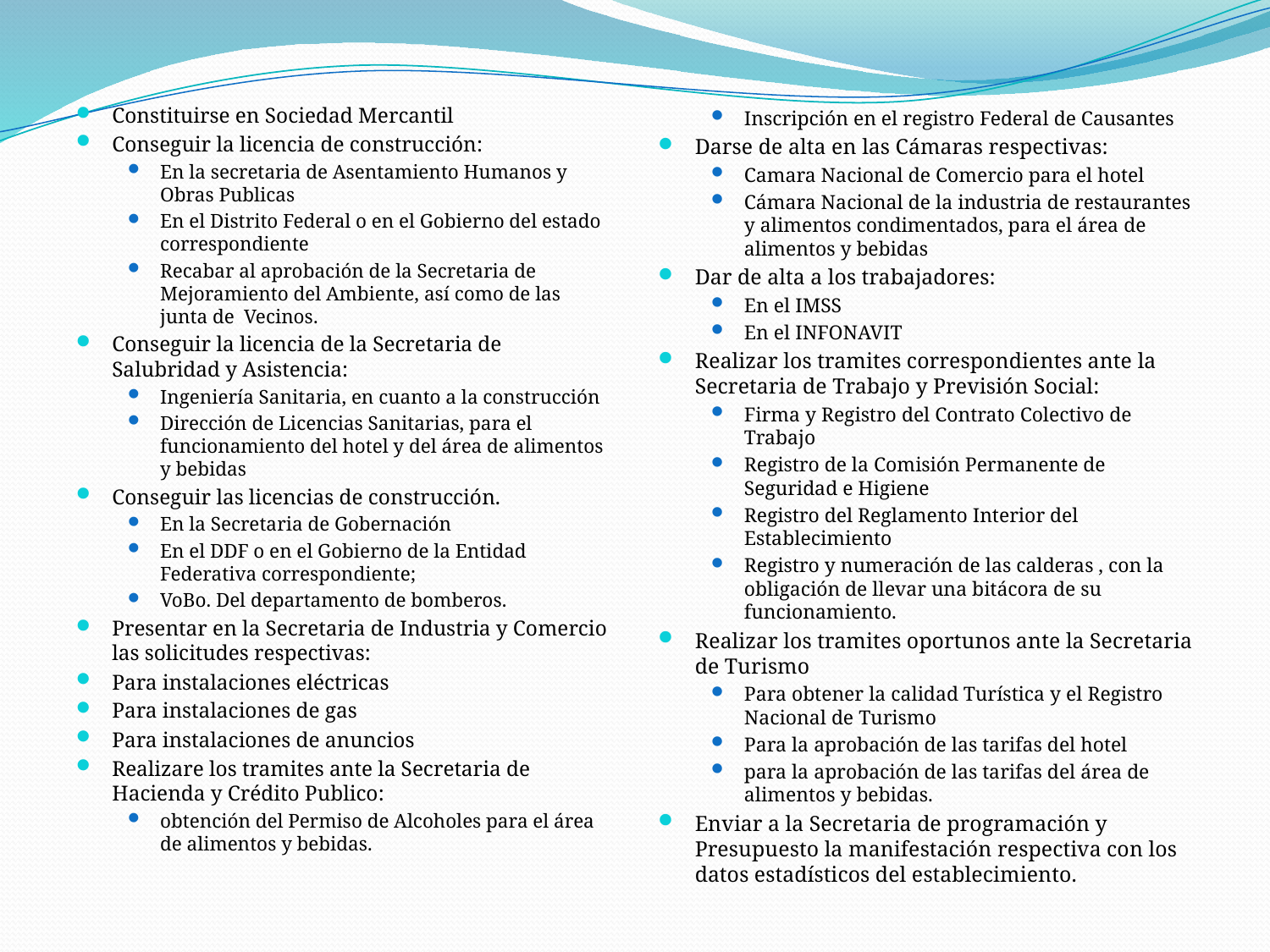

Constituirse en Sociedad Mercantil
Conseguir la licencia de construcción:
En la secretaria de Asentamiento Humanos y Obras Publicas
En el Distrito Federal o en el Gobierno del estado correspondiente
Recabar al aprobación de la Secretaria de Mejoramiento del Ambiente, así como de las junta de  Vecinos.
Conseguir la licencia de la Secretaria de Salubridad y Asistencia:
Ingeniería Sanitaria, en cuanto a la construcción
Dirección de Licencias Sanitarias, para el funcionamiento del hotel y del área de alimentos y bebidas
Conseguir las licencias de construcción.
En la Secretaria de Gobernación
En el DDF o en el Gobierno de la Entidad Federativa correspondiente;
VoBo. Del departamento de bomberos.
Presentar en la Secretaria de Industria y Comercio las solicitudes respectivas:
Para instalaciones eléctricas
Para instalaciones de gas
Para instalaciones de anuncios
Realizare los tramites ante la Secretaria de Hacienda y Crédito Publico:
obtención del Permiso de Alcoholes para el área de alimentos y bebidas.

Inscripción en el registro Federal de Causantes
Darse de alta en las Cámaras respectivas:
Camara Nacional de Comercio para el hotel
Cámara Nacional de la industria de restaurantes y alimentos condimentados, para el área de alimentos y bebidas
Dar de alta a los trabajadores:
En el IMSS
En el INFONAVIT
Realizar los tramites correspondientes ante la Secretaria de Trabajo y Previsión Social:
Firma y Registro del Contrato Colectivo de Trabajo
Registro de la Comisión Permanente de Seguridad e Higiene
Registro del Reglamento Interior del Establecimiento
Registro y numeración de las calderas , con la obligación de llevar una bitácora de su funcionamiento.
Realizar los tramites oportunos ante la Secretaria de Turismo
Para obtener la calidad Turística y el Registro Nacional de Turismo
Para la aprobación de las tarifas del hotel
para la aprobación de las tarifas del área de alimentos y bebidas.
Enviar a la Secretaria de programación y Presupuesto la manifestación respectiva con los datos estadísticos del establecimiento.